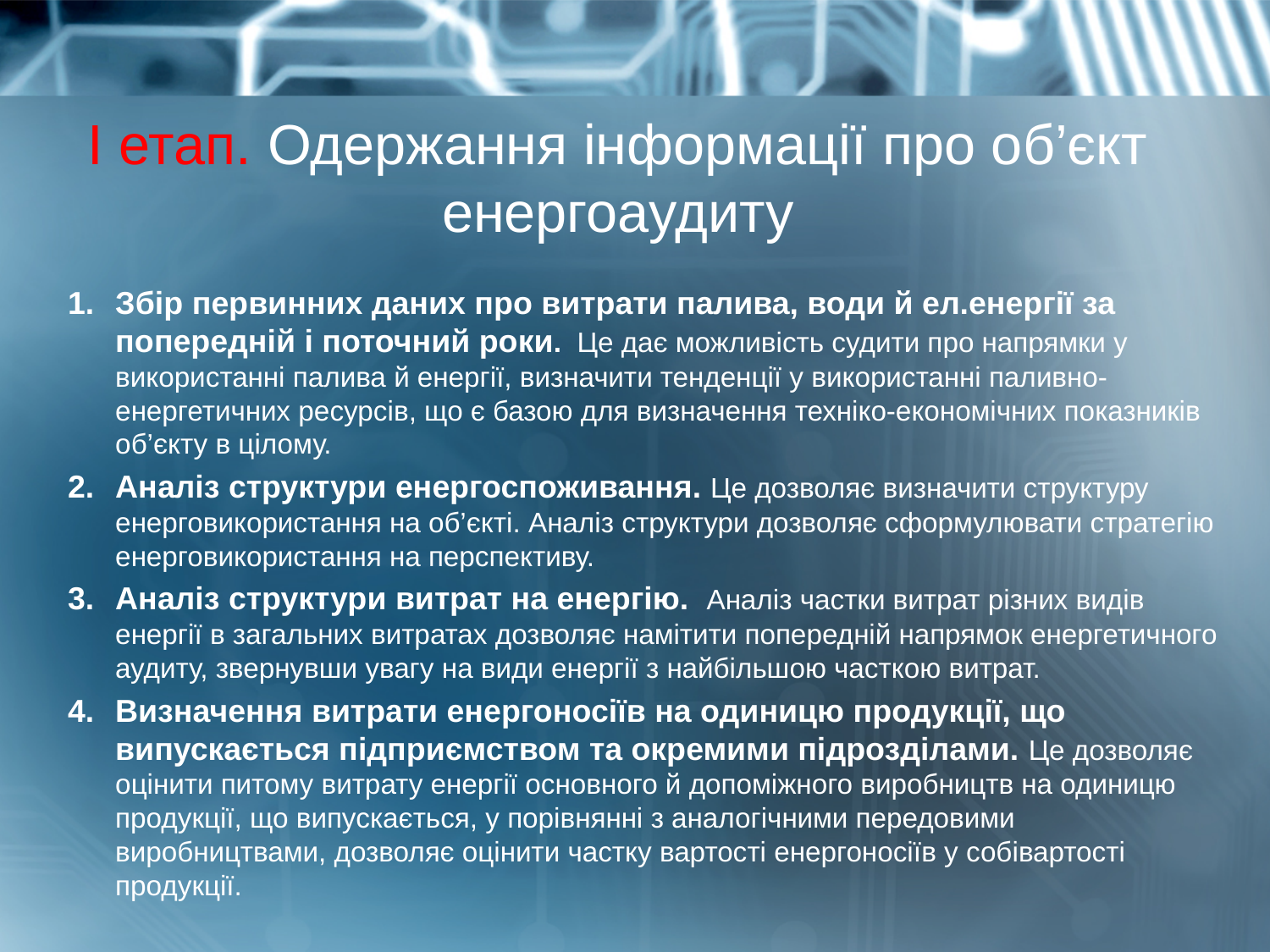

# I етап. Одержання інформації про об’єкт енергоаудиту
Збір первинних даних про витрати палива, води й ел.енергії за попередній і поточний роки.  Це дає можливість судити про напрямки у використанні палива й енергії, визначити тенденції у використанні паливно-енергетичних ресурсів, що є базою для визначення техніко-економічних показників об’єкту в цілому.
Аналіз структури енергоспоживання. Це дозволяє визначити структуру енерговикористання на об’єкті. Аналіз структури дозволяє сформулювати стратегію енерговикористання на перспективу.
Аналіз структури витрат на енергію.  Аналіз частки витрат різних видів енергії в загальних витратах дозволяє намітити попередній напрямок енергетичного аудиту, звернувши увагу на види енергії з найбільшою часткою витрат.
Визначення витрати енергоносіїв на одиницю продукції, що випускається підприємством та окремими підрозділами. Це дозволяє оцінити питому витрату енергії основного й допоміжного виробництв на одиницю продукції, що випускається, у порівнянні з аналогічними передовими виробництвами, дозволяє оцінити частку вартості енергоносіїв у собівартості продукції.